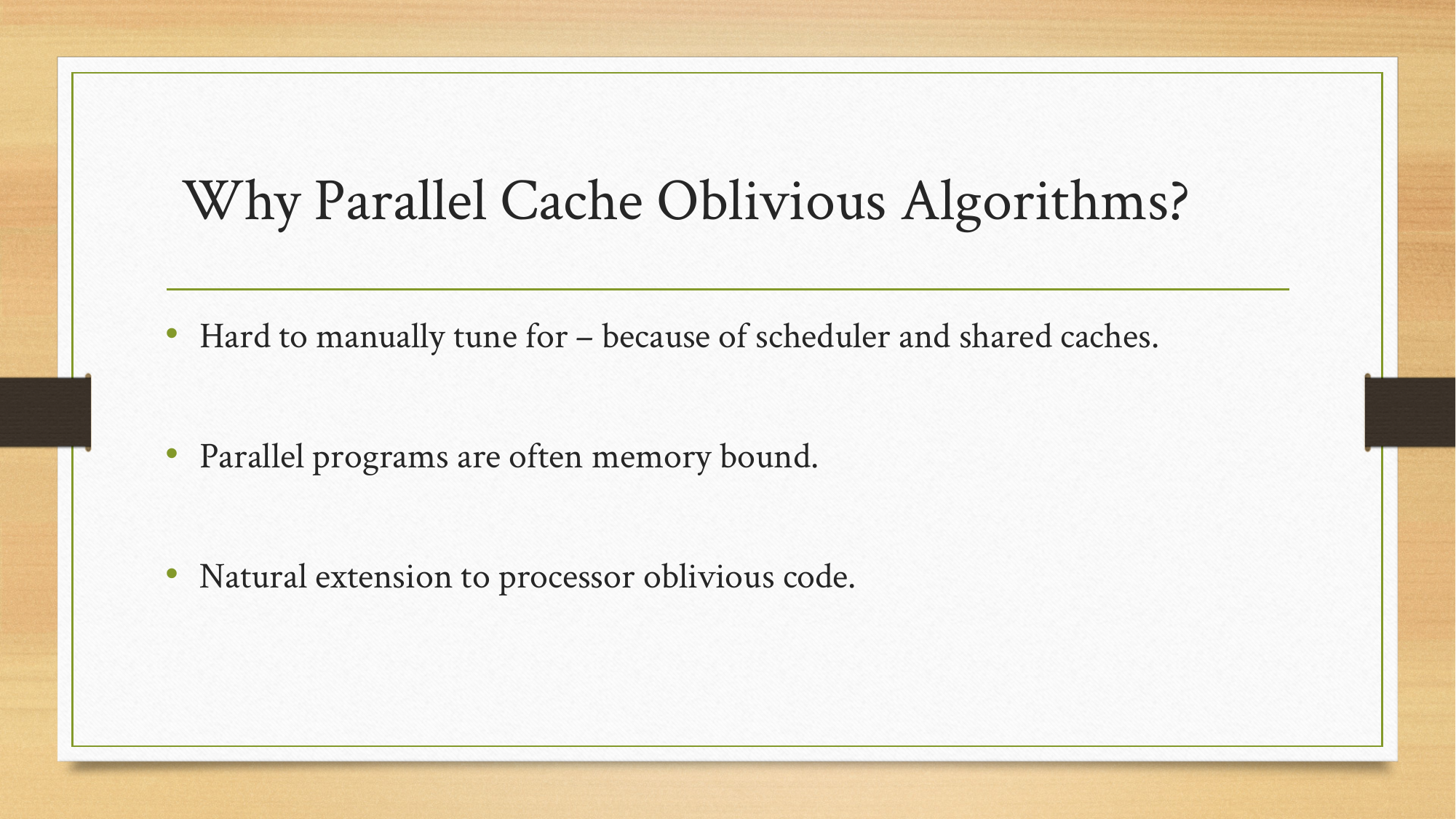

# Why Parallel Cache Oblivious Algorithms?
Hard to manually tune for – because of scheduler and shared caches.

Parallel programs are often memory bound.

Natural extension to processor oblivious code.